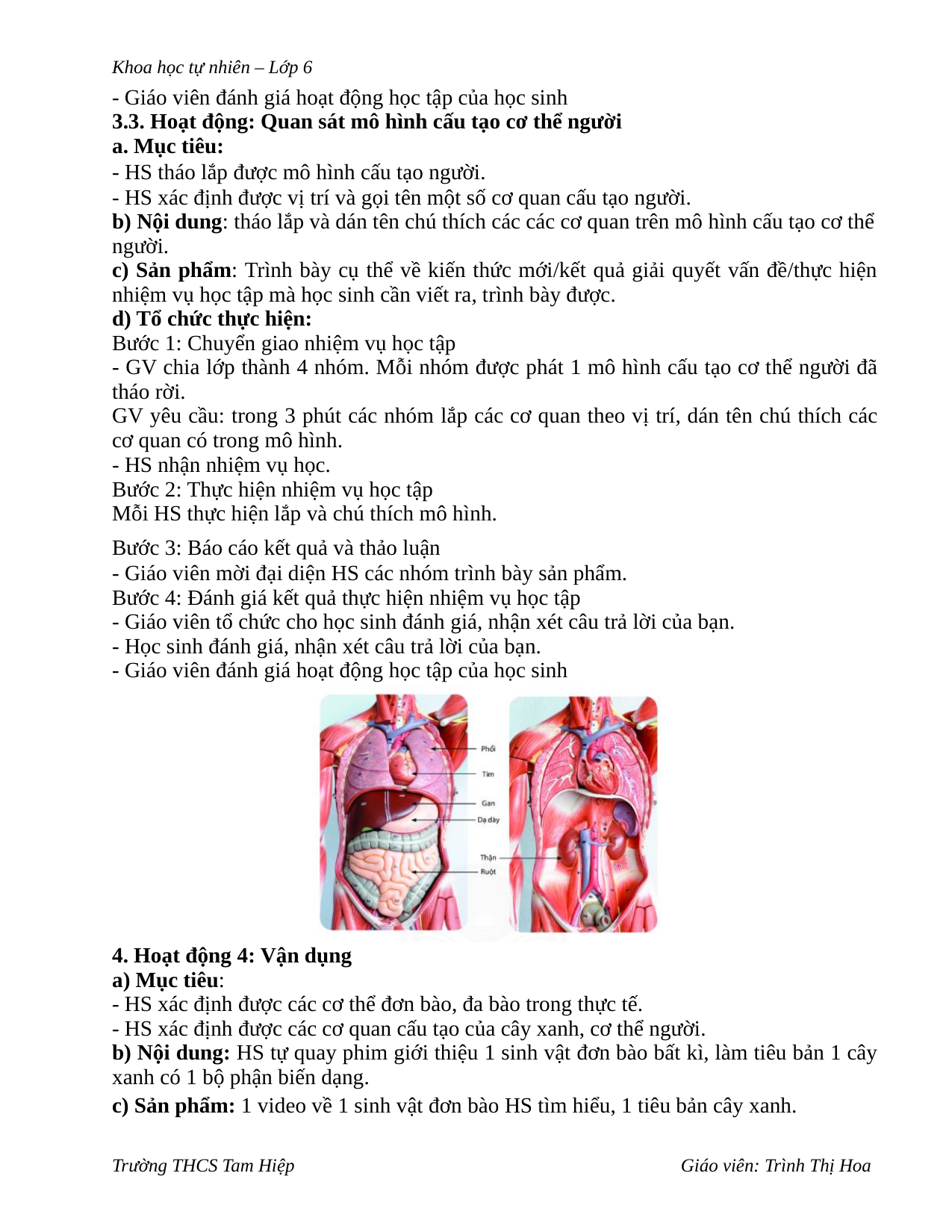

Khoa học tự nhiên – Lớp 6
- Giáo viên đánh giá hoạt động học tập của học sinh
3.3. Hoạt động: Quan sát mô hình cấu tạo cơ thể người
a. Mục tiêu:
- HS tháo lắp được mô hình cấu tạo người.
- HS xác định được vị trí và gọi tên một số cơ quan cấu tạo người.
b) Nội dung: tháo lắp và dán tên chú thích các các cơ quan trên mô hình cấu tạo cơ thể
người.
c) Sản phẩm: Trình bày cụ thể về kiến thức mới/kết quả giải quyết vấn đề/thực hiện
nhiệm vụ học tập mà học sinh cần viết ra, trình bày được.
d) Tổ chức thực hiện:
Bước 1: Chuyển giao nhiệm vụ học tập
- GV chia lớp thành 4 nhóm. Mỗi nhóm được phát 1 mô hình cấu tạo cơ thể người đã
tháo rời.
GV yêu cầu: trong 3 phút các nhóm lắp các cơ quan theo vị trí, dán tên chú thích các
cơ quan có trong mô hình.
- HS nhận nhiệm vụ học.
Bước 2: Thực hiện nhiệm vụ học tập
Mỗi HS thực hiện lắp và chú thích mô hình.
Bước 3: Báo cáo kết quả và thảo luận
- Giáo viên mời đại diện HS các nhóm trình bày sản phẩm.
Bước 4: Đánh giá kết quả thực hiện nhiệm vụ học tập
- Giáo viên tổ chức cho học sinh đánh giá, nhận xét câu trả lời của bạn.
- Học sinh đánh giá, nhận xét câu trả lời của bạn.
- Giáo viên đánh giá hoạt động học tập của học sinh

4. Hoạt động 4: Vận dụng
a) Mục tiêu:
- HS xác định được các cơ thể đơn bào, đa bào trong thực tế.
- HS xác định được các cơ quan cấu tạo của cây xanh, cơ thể người.
b) Nội dung: HS tự quay phim giới thiệu 1 sinh vật đơn bào bất kì, làm tiêu bản 1 cây
xanh có 1 bộ phận biến dạng.
c) Sản phẩm: 1 video về 1 sinh vật đơn bào HS tìm hiểu, 1 tiêu bản cây xanh.
Trường THCS Tam Hiệp
Giáo viên: Trình Thị Hoa